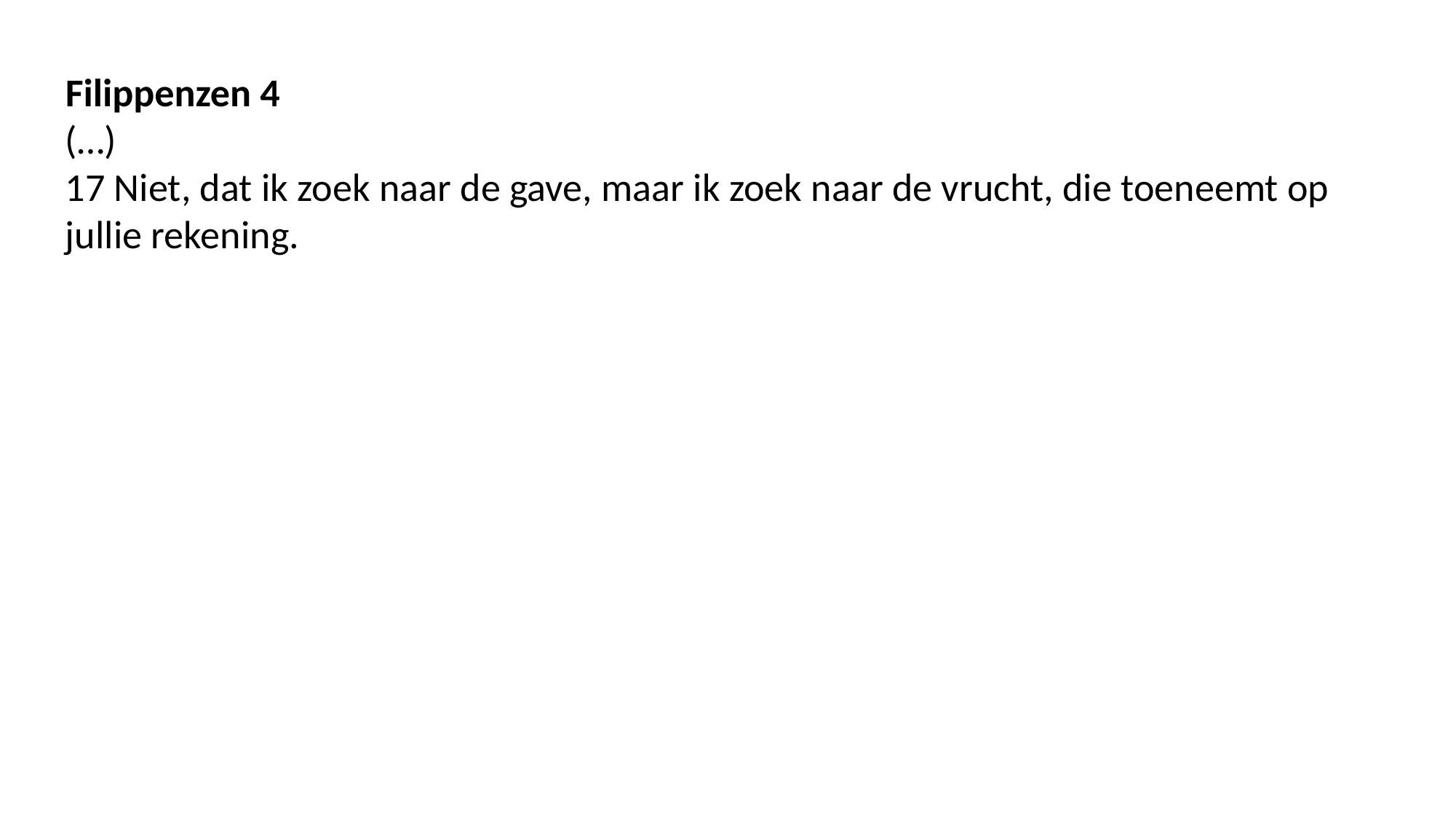

Filippenzen 4
(…)
17 Niet, dat ik zoek naar de gave, maar ik zoek naar de vrucht, die toeneemt op jullie rekening.